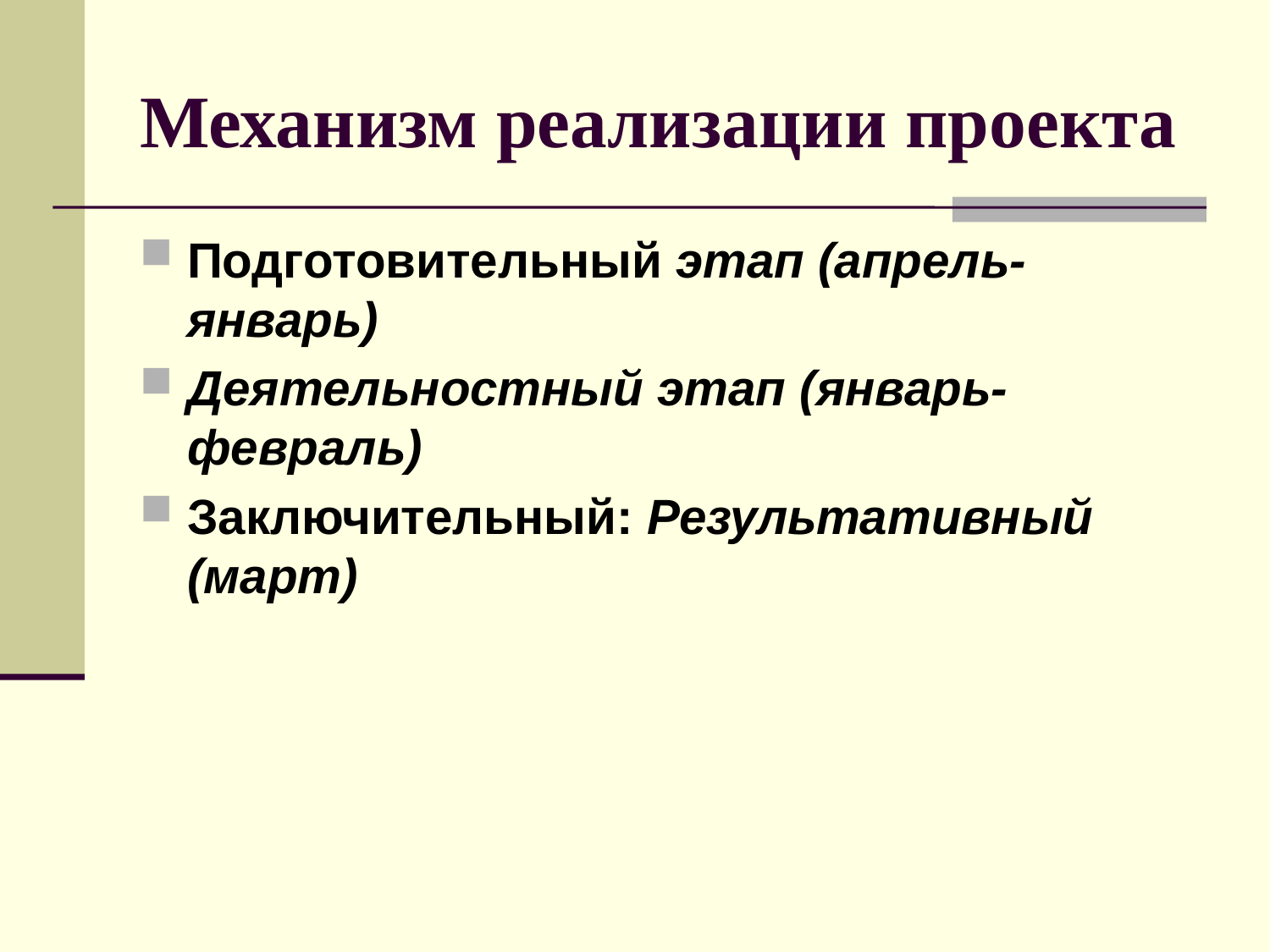

Механизм реализации проекта
Подготовительный этап (апрель-январь)
Деятельностный этап (январь-февраль)
Заключительный: Результативный (март)